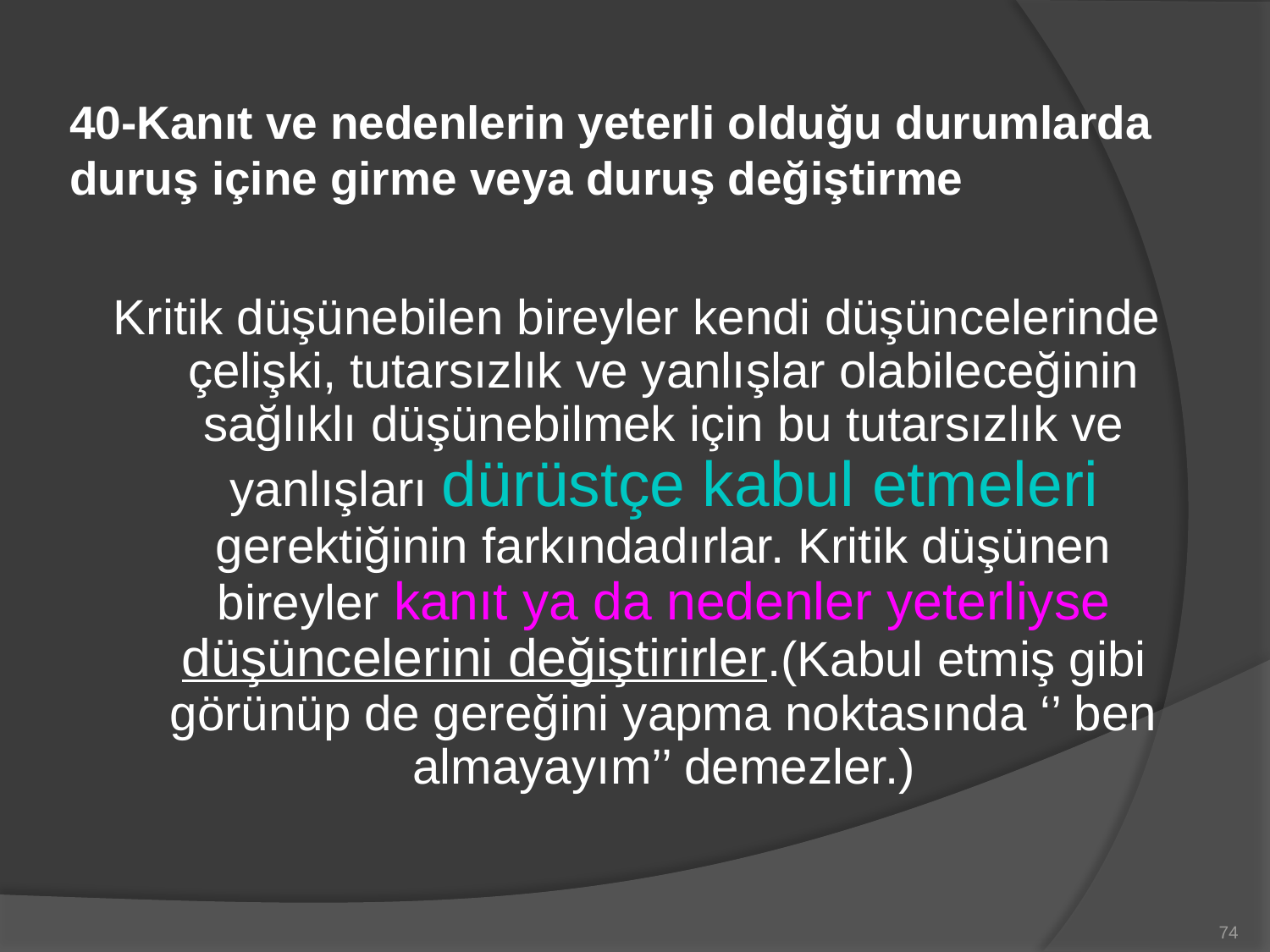

# 40-Kanıt ve nedenlerin yeterli olduğu durumlarda duruş içine girme veya duruş değiştirme
Kritik düşünebilen bireyler kendi düşüncelerinde çelişki, tutarsızlık ve yanlışlar olabileceğinin sağlıklı düşünebilmek için bu tutarsızlık ve yanlışları dürüstçe kabul etmeleri gerektiğinin farkındadırlar. Kritik düşünen bireyler kanıt ya da nedenler yeterliyse düşüncelerini değiştirirler.(Kabul etmiş gibi görünüp de gereğini yapma noktasında ‘’ ben almayayım’’ demezler.)
74